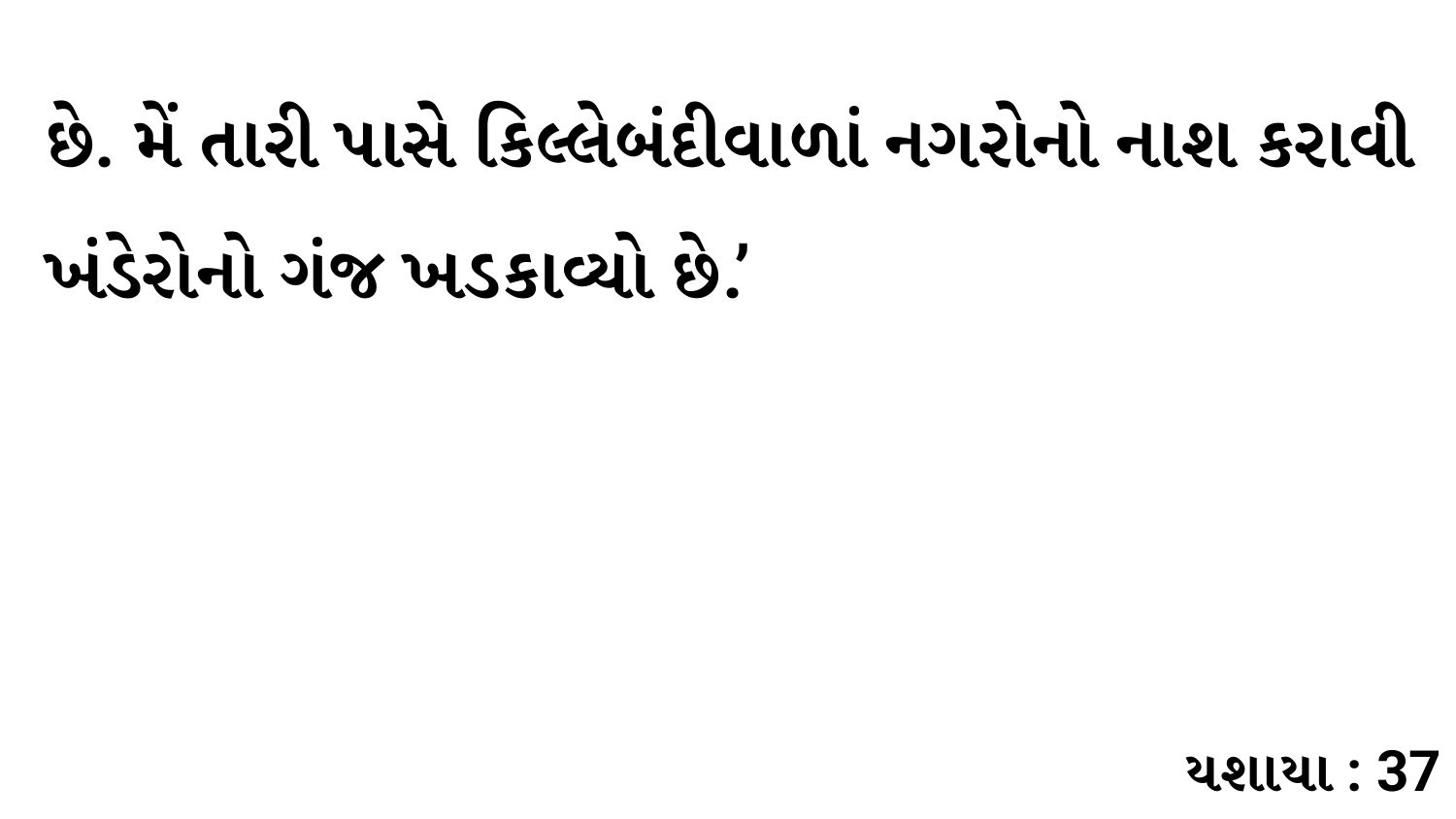

છે. મેં તારી પાસે કિલ્લેબંદીવાળાં નગરોનો નાશ કરાવી ખંડેરોનો ગંજ ખડકાવ્યો છે.’
યશાયા : 37